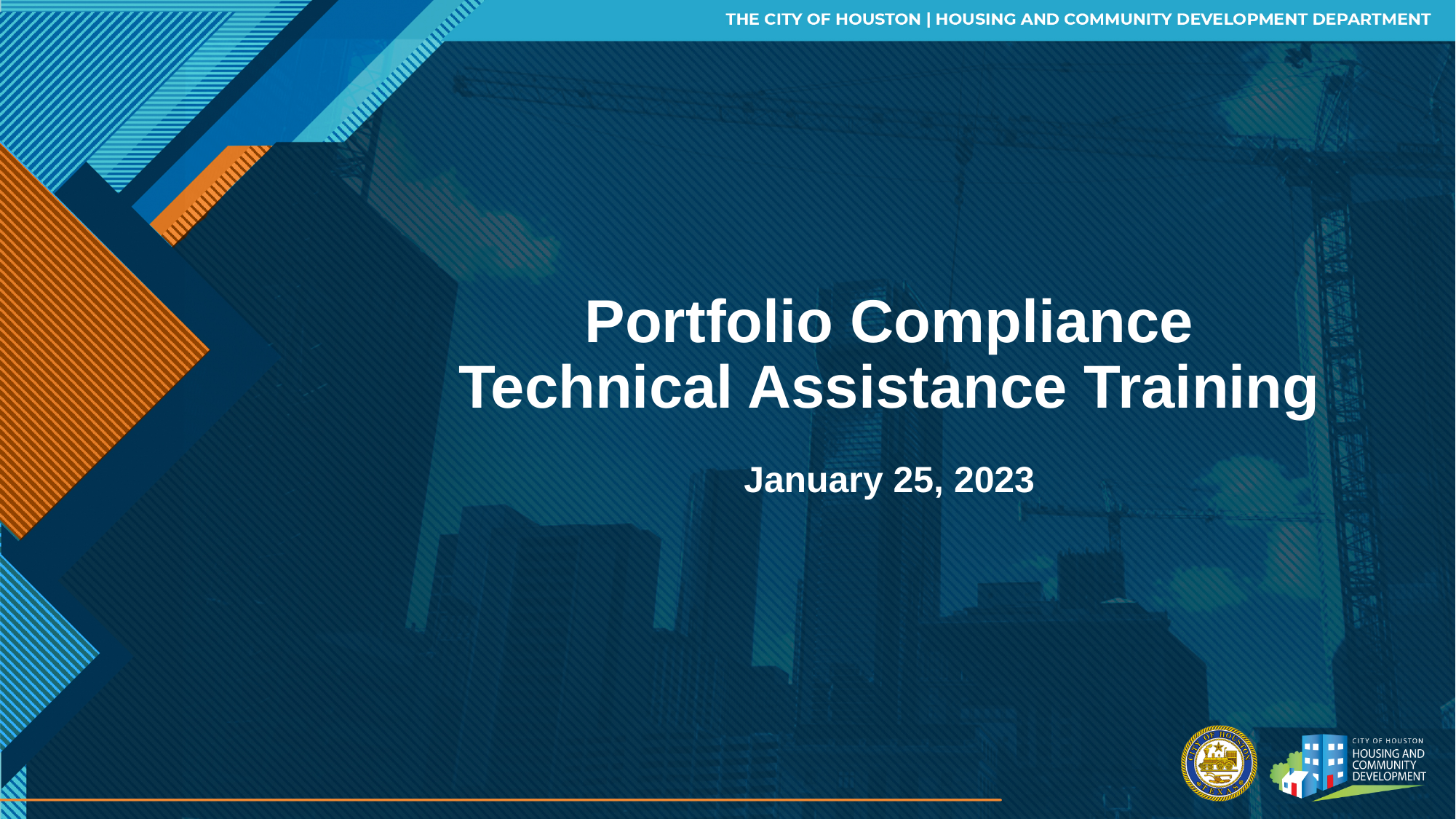

Portfolio Compliance
Technical Assistance Training

January 25, 2023